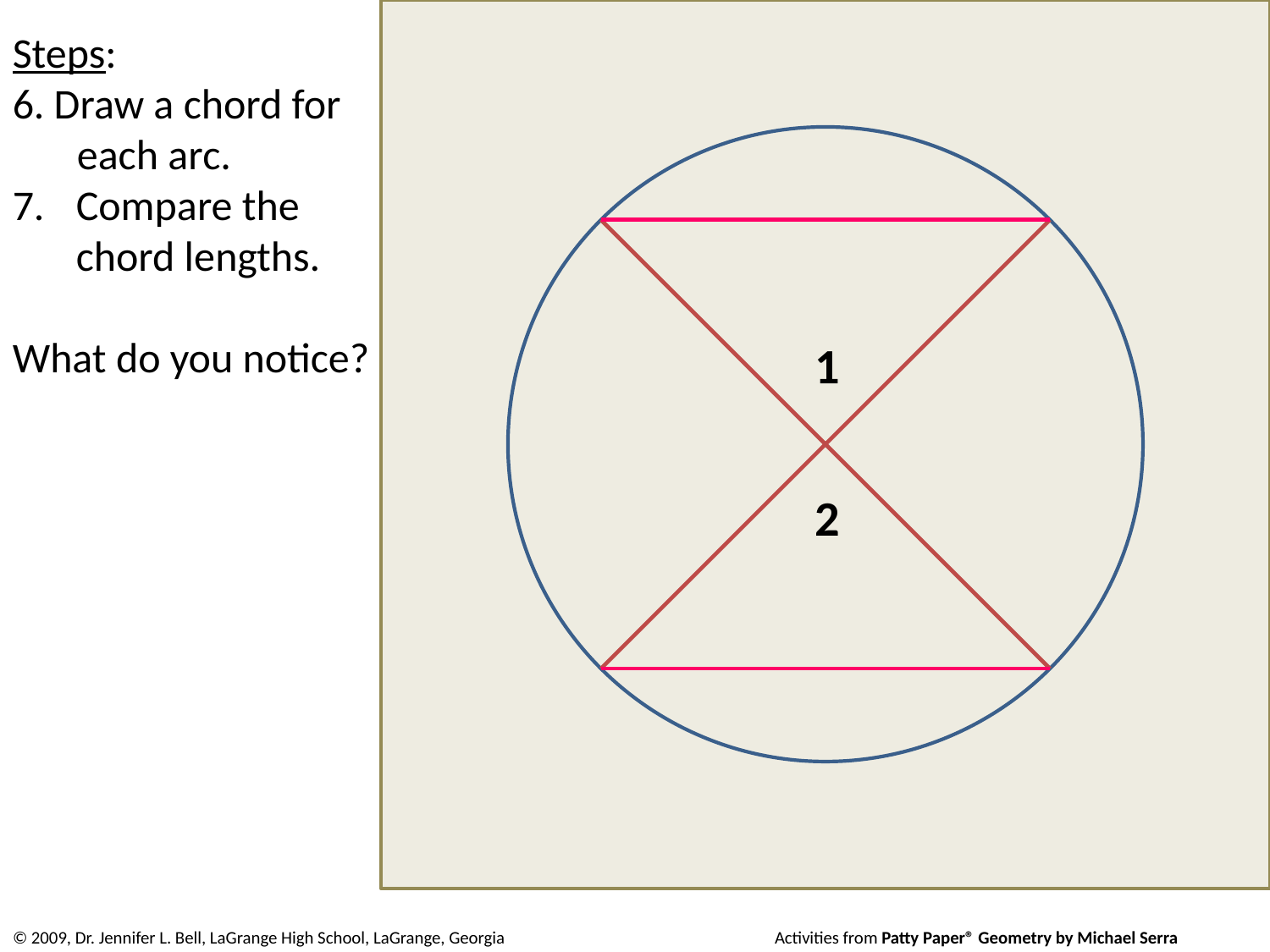

Steps:
6. Draw a chord for each arc.
Compare the chord lengths.

What do you notice?

1
2
© 2009, Dr. Jennifer L. Bell, LaGrange High School, LaGrange, Georgia			Activities from Patty Paper® Geometry by Michael Serra